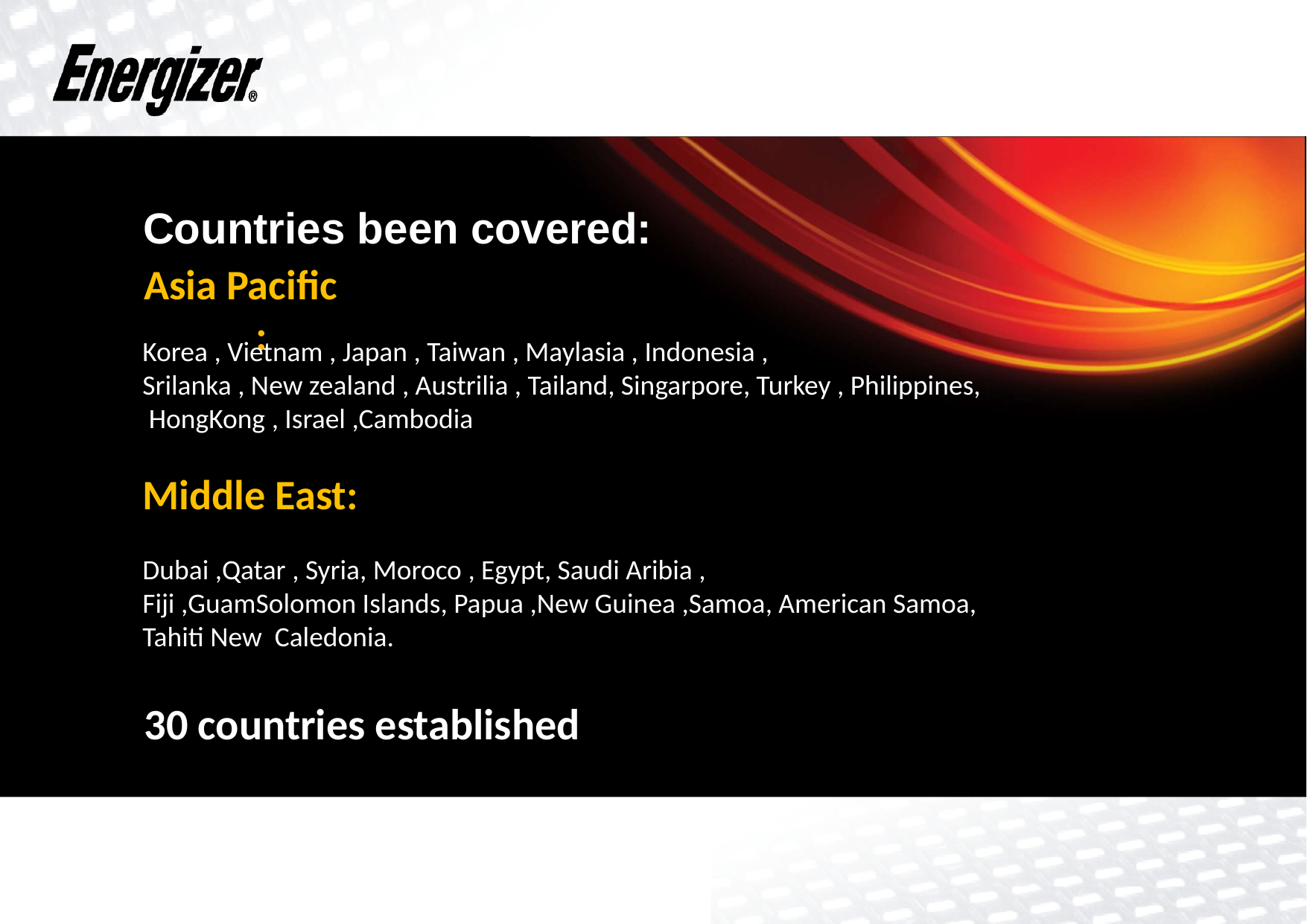

Countries been covered:
# Asia Pacific	:
Korea , Vietnam , Japan , Taiwan , Maylasia , Indonesia ,
Srilanka , New zealand , Austrilia , Tailand, Singarpore, Turkey , Philippines,  HongKong , Israel ,Cambodia
Middle East:

Dubai ,Qatar , Syria, Moroco , Egypt, Saudi Aribia ,
Fiji ,GuamSolomon Islands, Papua ,New Guinea ,Samoa, American Samoa,
Tahiti New  Caledonia.
30 countries established